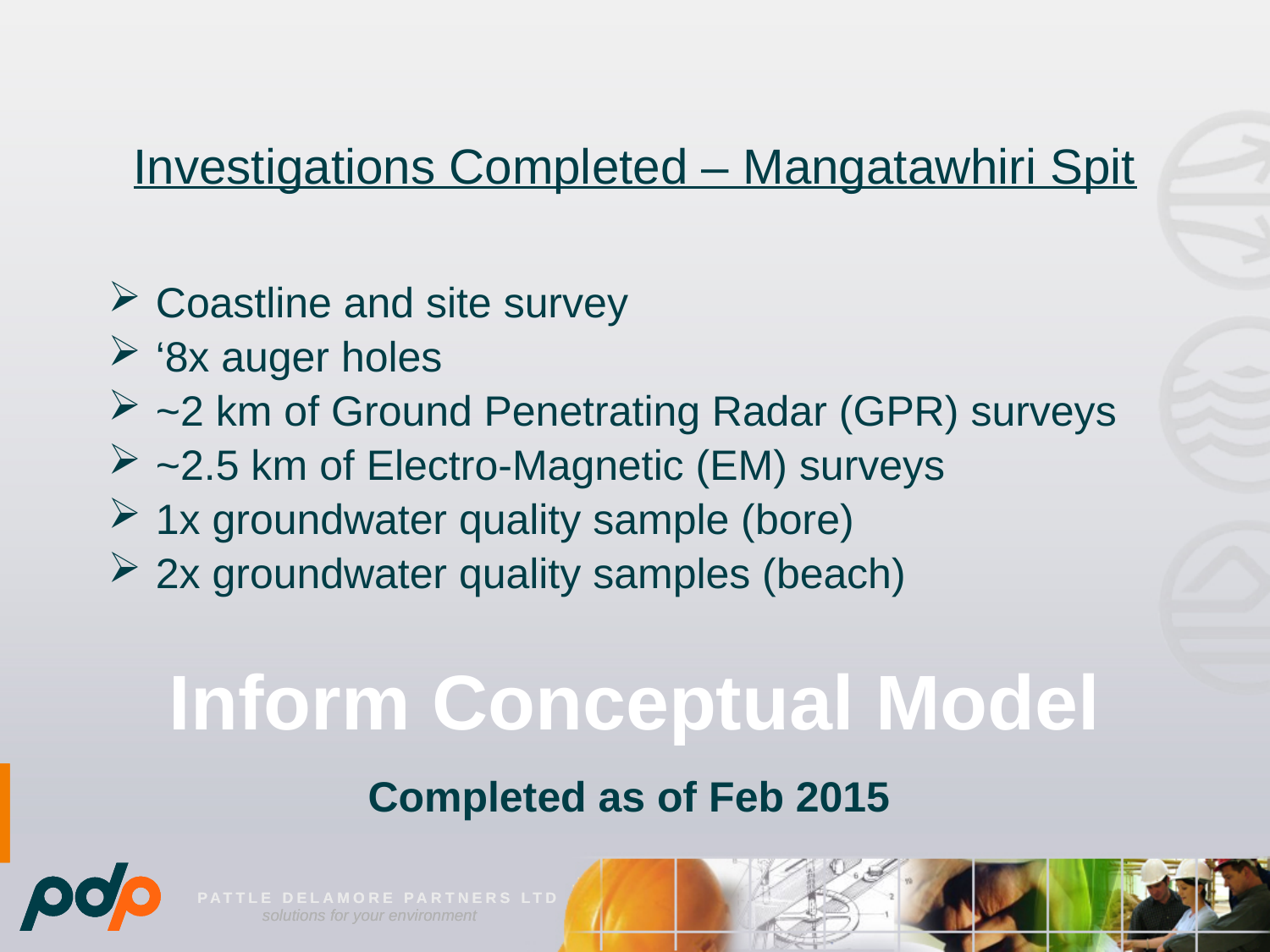

# Investigations Completed – Mangatawhiri Spit
Coastline and site survey
‘8x auger holes
~2 km of Ground Penetrating Radar (GPR) surveys
~2.5 km of Electro-Magnetic (EM) surveys
1x groundwater quality sample (bore)
2x groundwater quality samples (beach)

Inform Conceptual Model
Completed as of Feb 2015